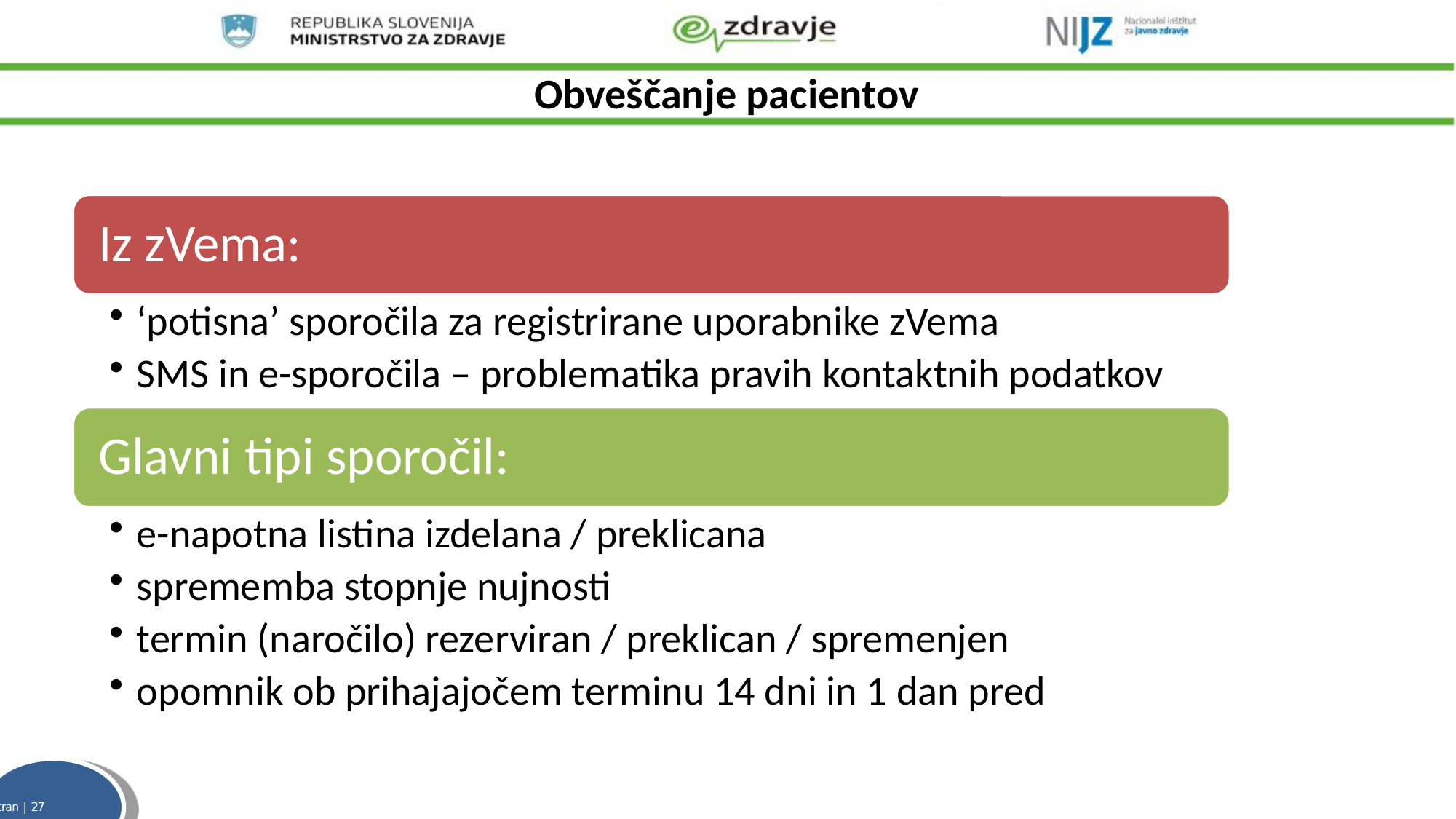

# Obveščanje pacientov
Iz zVema:
‘potisna’ sporočila za registrirane uporabnike zVema
SMS in e-sporočila – problematika pravih kontaktnih podatkov
Glavni tipi sporočil:
e-napotna listina izdelana / preklicana
sprememba stopnje nujnosti
termin (naročilo) rezerviran / preklican / spremenjen
opomnik ob prihajajočem terminu 14 dni in 1 dan pred